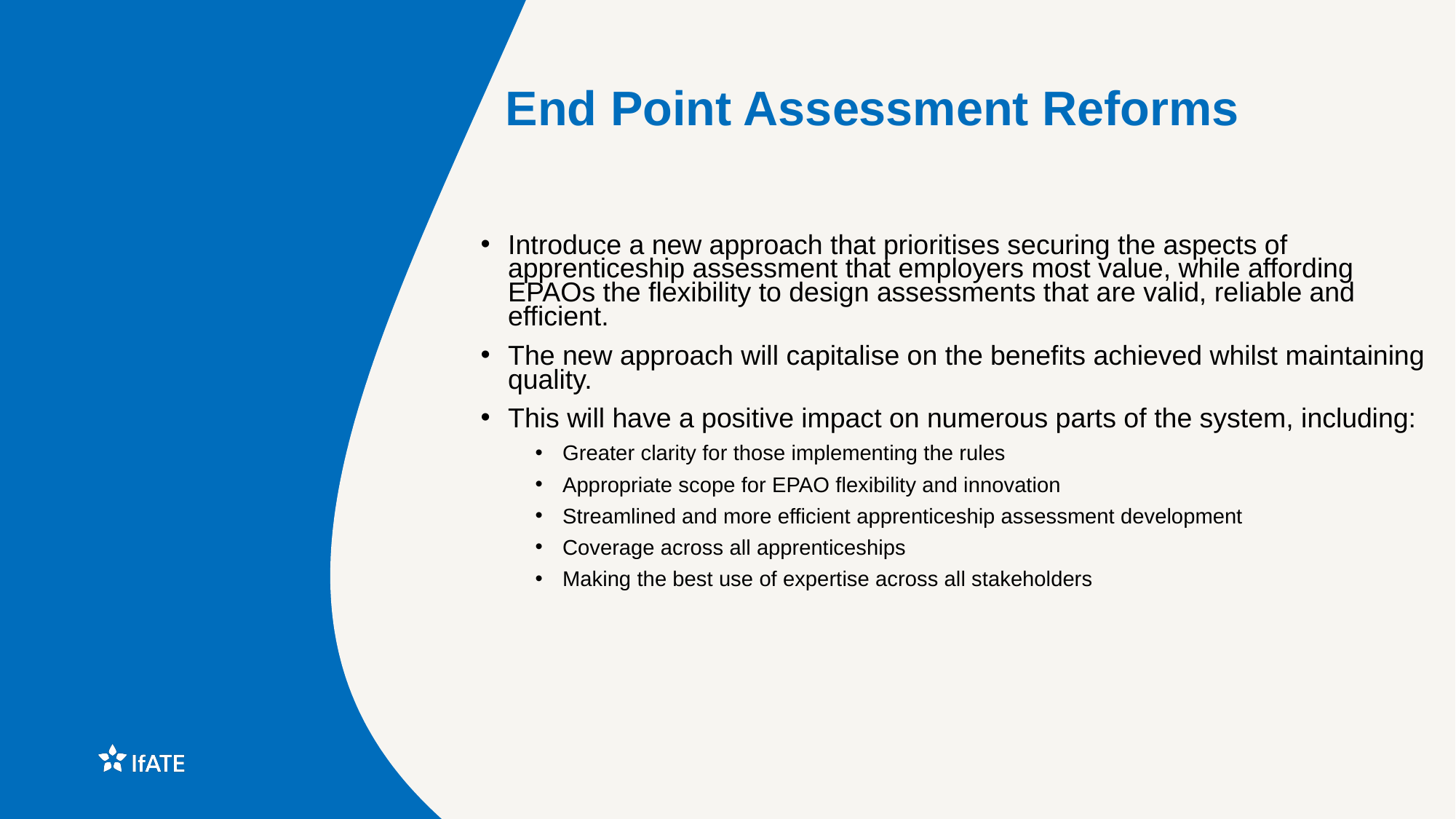

End Point Assessment Reforms
Introduce a new approach that prioritises securing the aspects of apprenticeship assessment that employers most value, while affording EPAOs the flexibility to design assessments that are valid, reliable and efficient.​
The new approach will capitalise on the benefits achieved whilst maintaining quality.
This will have a positive impact on numerous parts of the system, including:​
Greater clarity for those implementing the rules​
Appropriate scope for EPAO flexibility and innovation​
Streamlined and more efficient apprenticeship assessment development​
Coverage across all apprenticeships​
Making the best use of expertise across all stakeholders